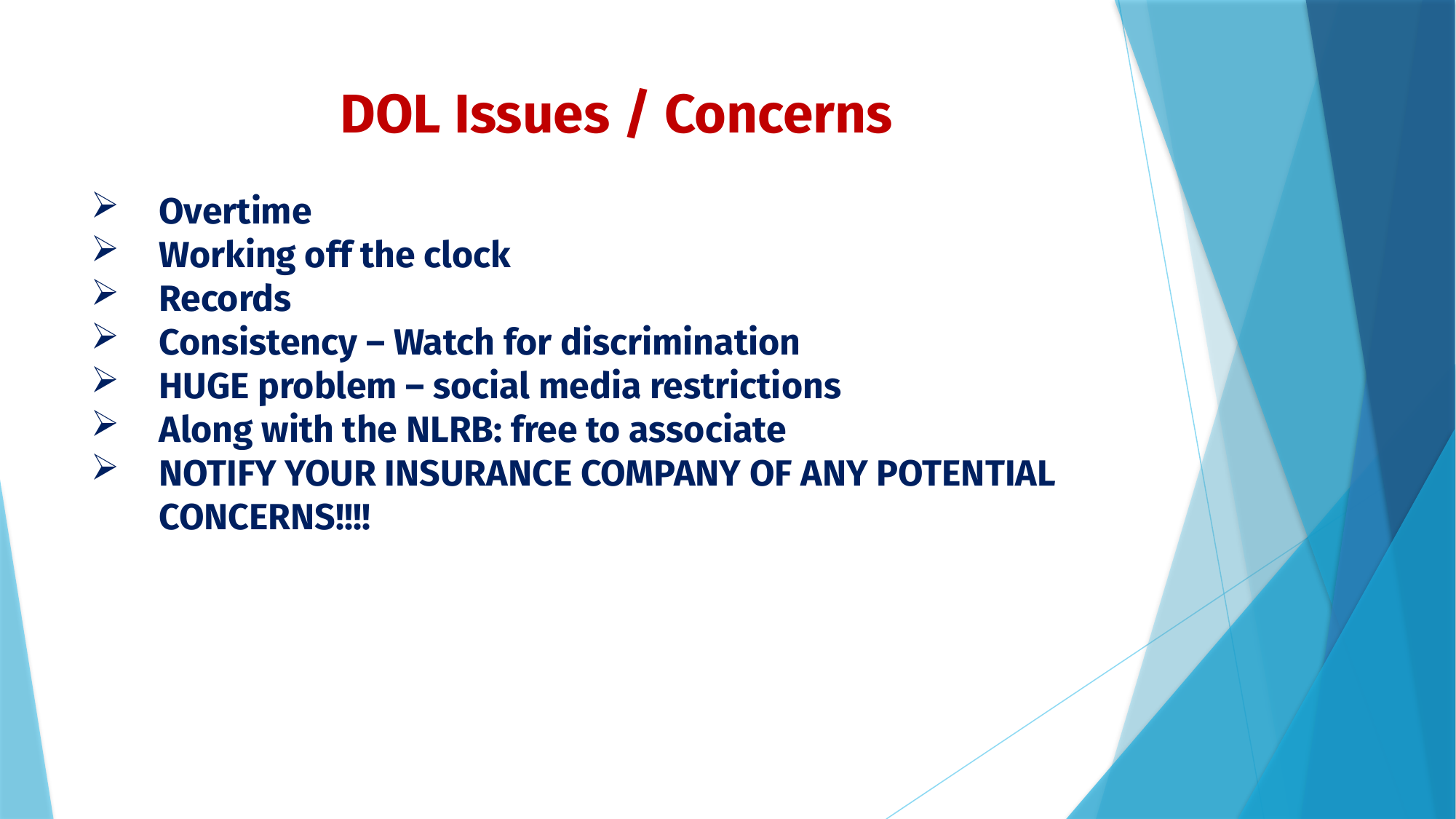

DOL Issues / Concerns

Overtime
Working off the clock
Records
Consistency – Watch for discrimination
HUGE problem – social media restrictions
Along with the NLRB: free to associate
NOTIFY YOUR INSURANCE COMPANY OF ANY POTENTIAL CONCERNS!!!!